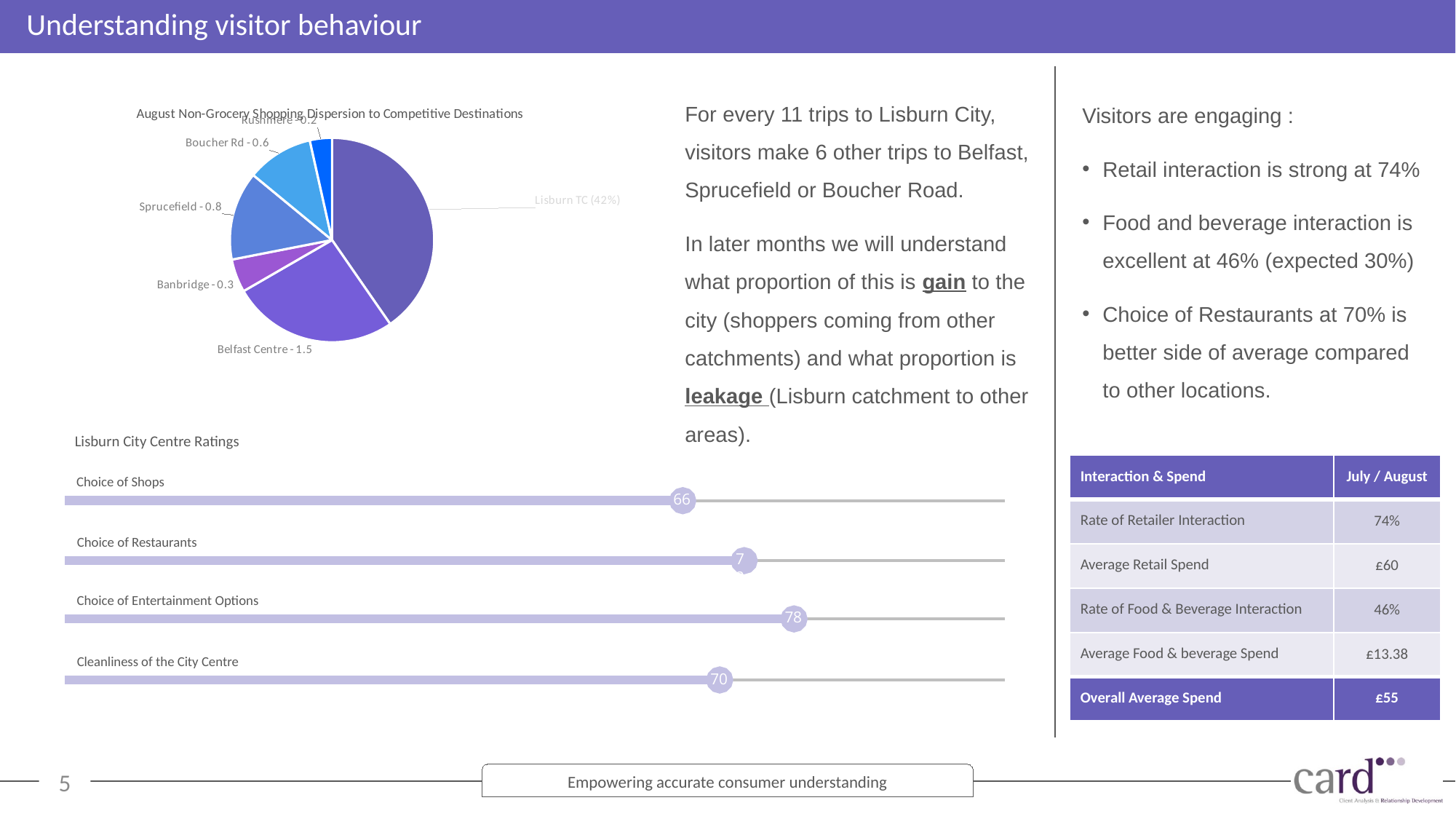

# Understanding visitor behaviour
For every 11 trips to Lisburn City, visitors make 6 other trips to Belfast, Sprucefield or Boucher Road.
In later months we will understand what proportion of this is gain to the city (shoppers coming from other catchments) and what proportion is leakage (Lisburn catchment to other areas).
Visitors are engaging :
Retail interaction is strong at 74%
Food and beverage interaction is excellent at 46% (expected 30%)
Choice of Restaurants at 70% is better side of average compared to other locations.

[unsupported chart]

Lisburn City Centre Ratings
Choice of Shops
66
Choice of Restaurants
72
Choice of Entertainment Options
78
Cleanliness of the City Centre
70
| Interaction & Spend | July / August |
| --- | --- |
| Rate of Retailer Interaction | 74% |
| Average Retail Spend | £60 |
| Rate of Food & Beverage Interaction | 46% |
| Average Food & beverage Spend | £13.38 |
| Overall Average Spend | £55 |
5